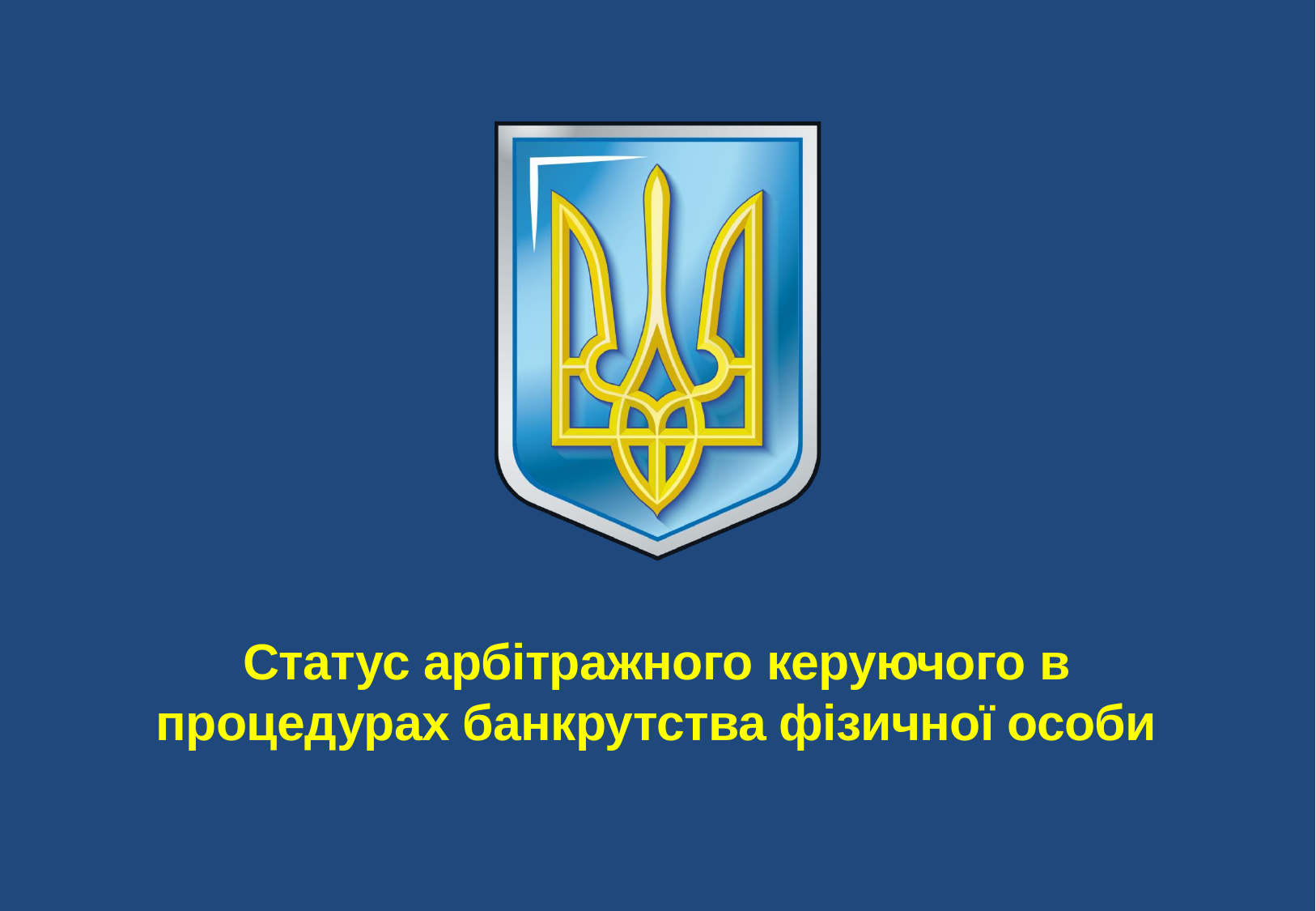

Статус арбітражного керуючого в процедурах банкрутства фізичної особи